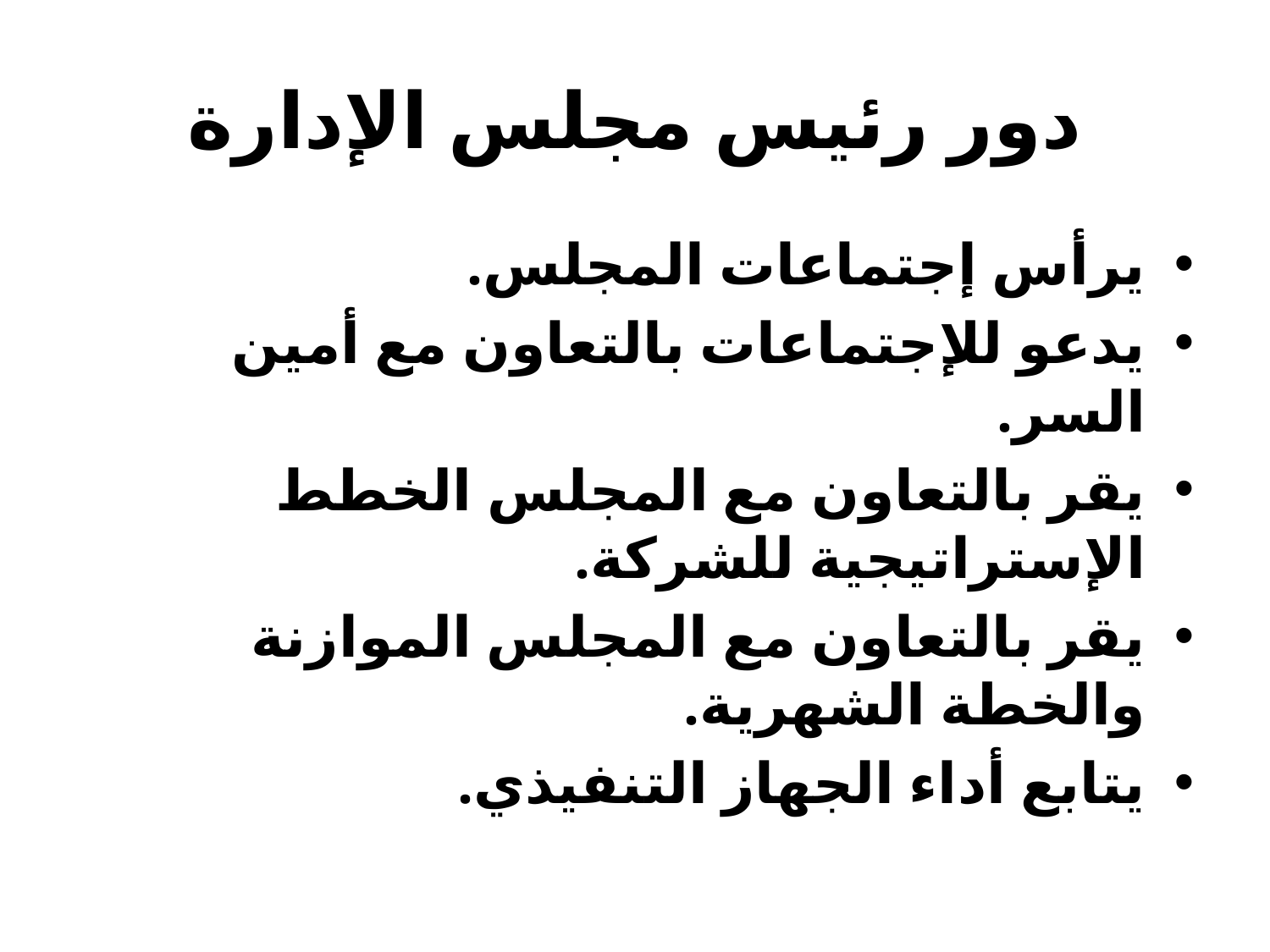

# دور رئيس مجلس الإدارة
يرأس إجتماعات المجلس.
يدعو للإجتماعات بالتعاون مع أمين السر.
يقر بالتعاون مع المجلس الخطط الإستراتيجية للشركة.
يقر بالتعاون مع المجلس الموازنة والخطة الشهرية.
يتابع أداء الجهاز التنفيذي.